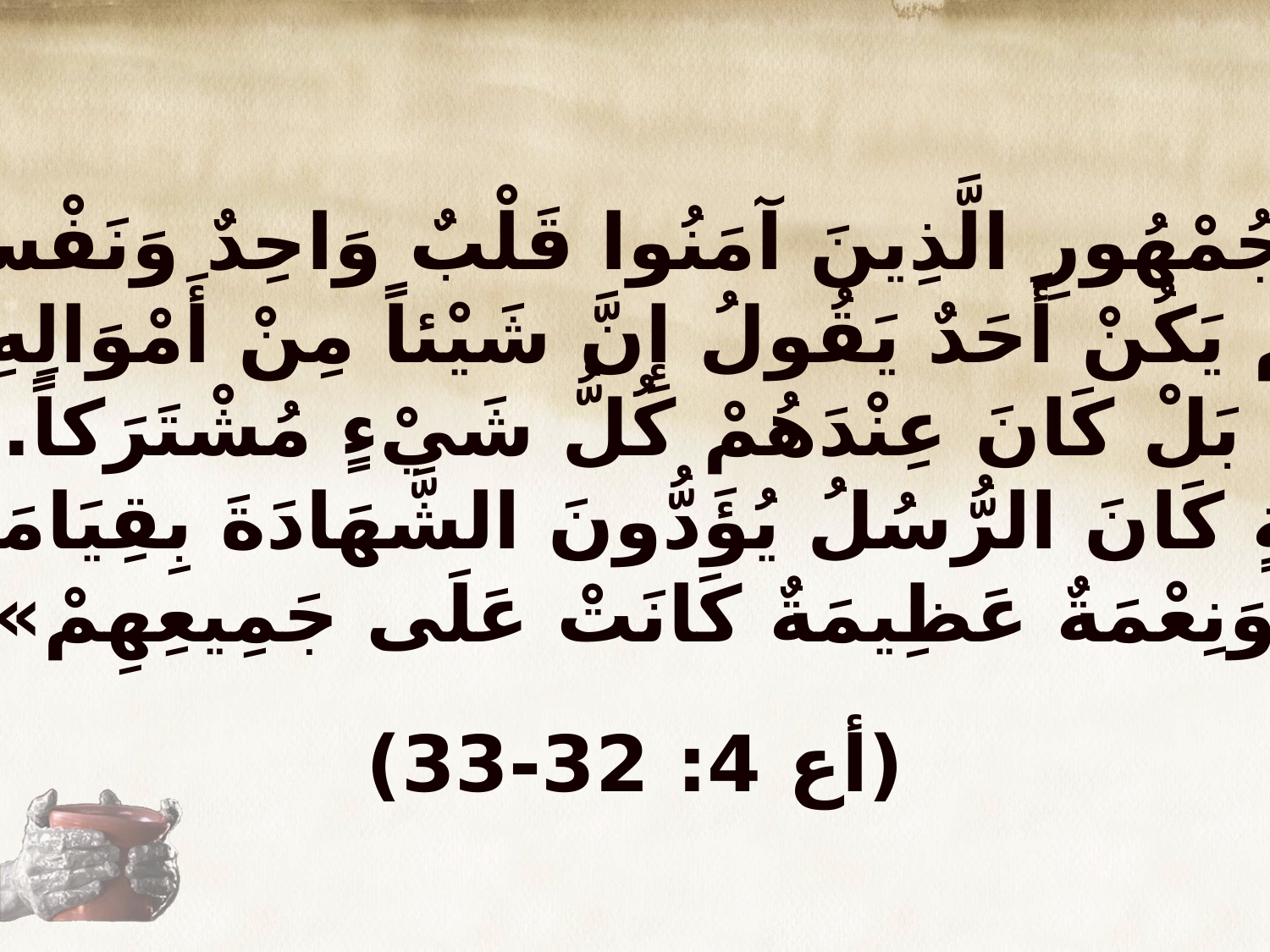

«وَكَانَ لِجُمْهُورِ الَّذِينَ آمَنُوا قَلْبٌ وَاحِدٌ وَنَفْسٌ وَاحِدَةٌ،
 وَلَمْ يَكُنْ أَحَدٌ يَقُولُ إِنَّ شَيْئاً مِنْ أَمْوَالِهِ لَهُ،
 بَلْ كَانَ عِنْدَهُمْ كُلُّ شَيْءٍ مُشْتَرَكاً.
 وَبِقُوَّةٍ عَظِيمَةٍ كَانَ الرُّسُلُ يُؤَدُّونَ الشَّهَادَةَ بِقِيَامَةِ الرَّبِّ يَسُوعَ،
وَنِعْمَةٌ عَظِيمَةٌ كَانَتْ عَلَى جَمِيعِهِمْ»
(أع 4: 32-33)